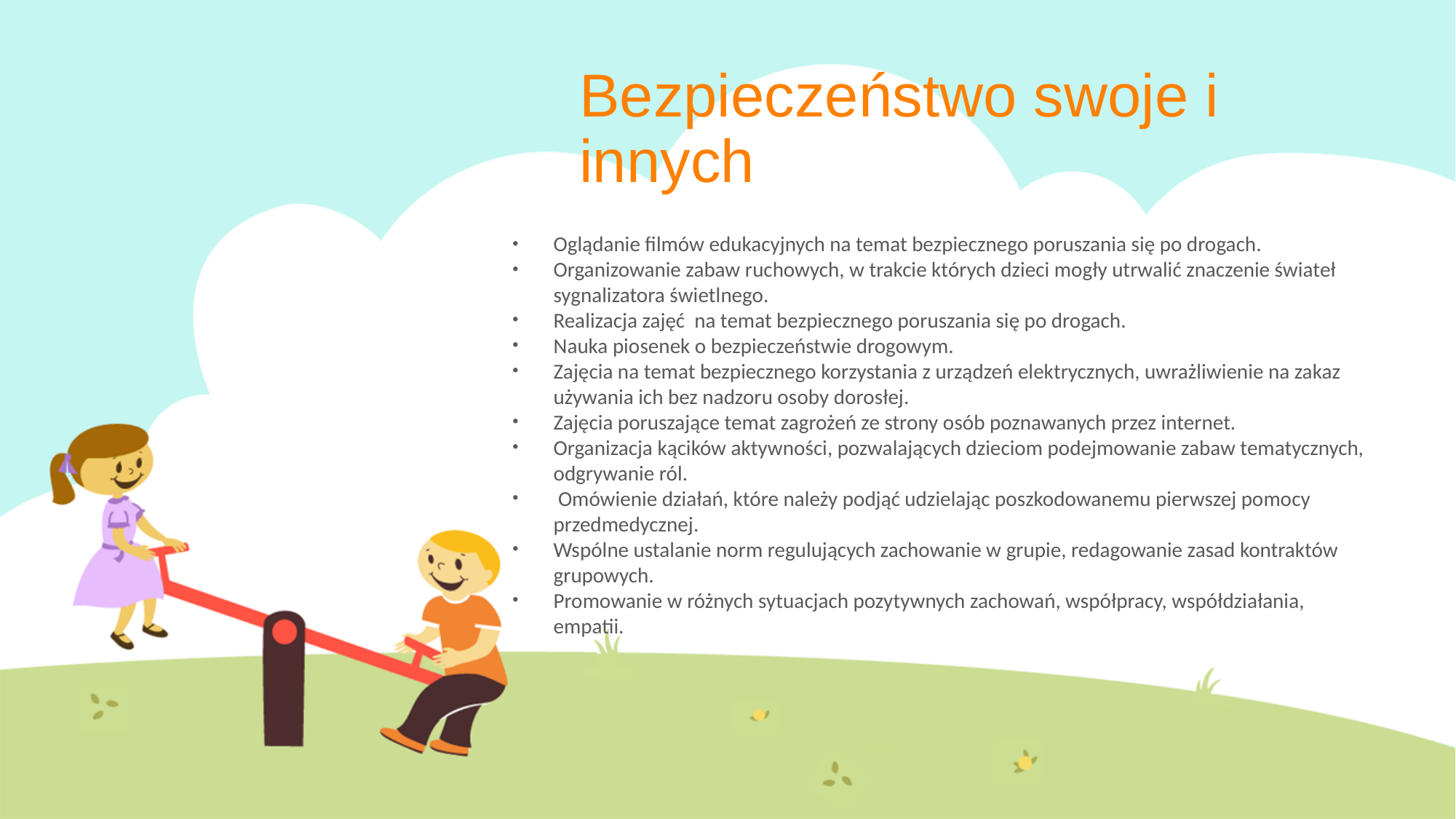

# Bezpieczeństwo swoje i innych
Oglądanie filmów edukacyjnych na temat bezpiecznego poruszania się po drogach.
Organizowanie zabaw ruchowych, w trakcie których dzieci mogły utrwalić znaczenie świateł sygnalizatora świetlnego.
Realizacja zajęć  na temat bezpiecznego poruszania się po drogach.
Nauka piosenek o bezpieczeństwie drogowym.
Zajęcia na temat bezpiecznego korzystania z urządzeń elektrycznych, uwrażliwienie na zakaz używania ich bez nadzoru osoby dorosłej.
Zajęcia poruszające temat zagrożeń ze strony osób poznawanych przez internet.
Organizacja kącików aktywności, pozwalających dzieciom podejmowanie zabaw tematycznych, odgrywanie ról.
 Omówienie działań, które należy podjąć udzielając poszkodowanemu pierwszej pomocy przedmedycznej.
Wspólne ustalanie norm regulujących zachowanie w grupie, redagowanie zasad kontraktów grupowych.
Promowanie w różnych sytuacjach pozytywnych zachowań, współpracy, współdziałania, empatii.